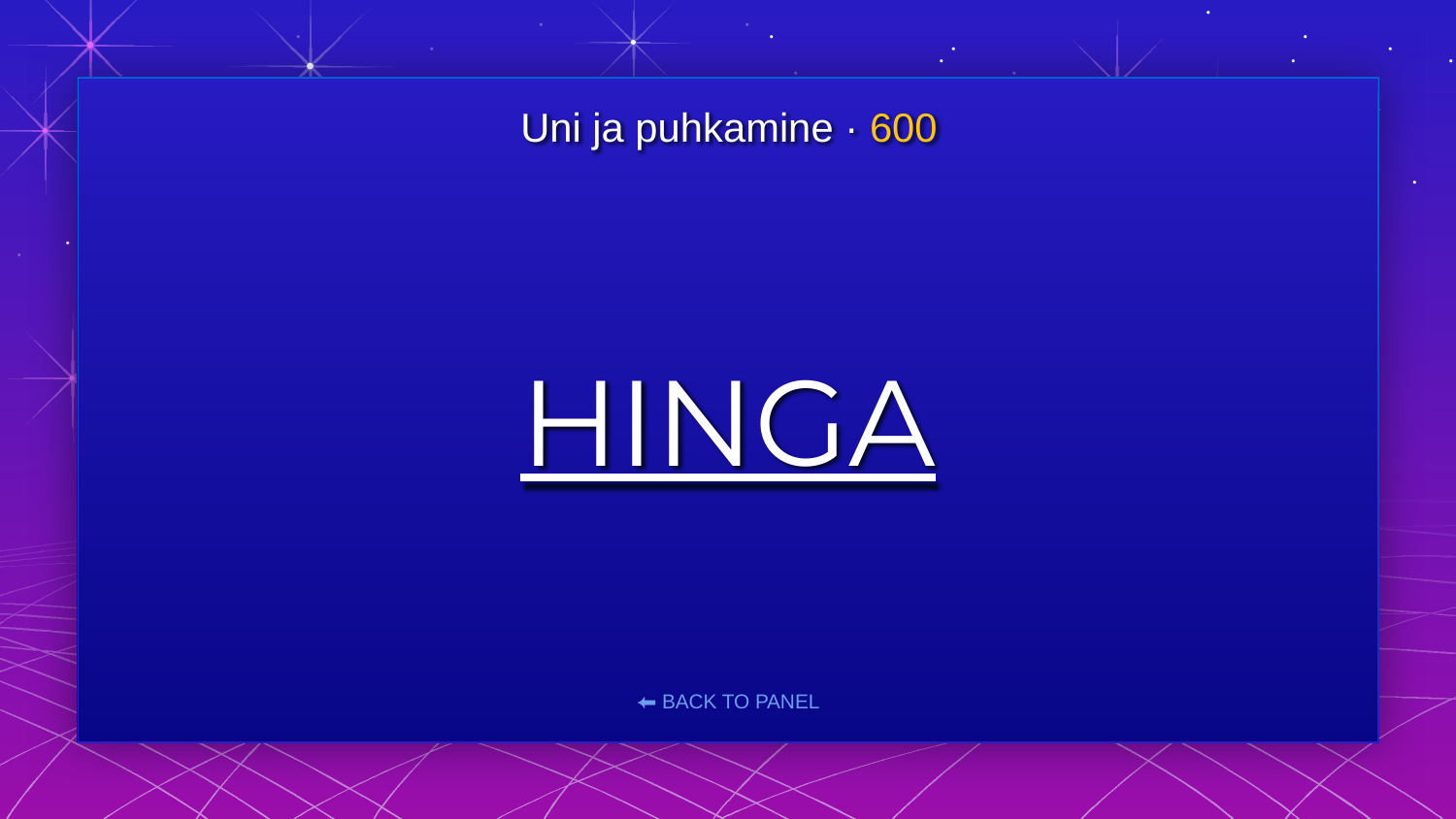

Uni ja puhkamine · 600
# HINGA